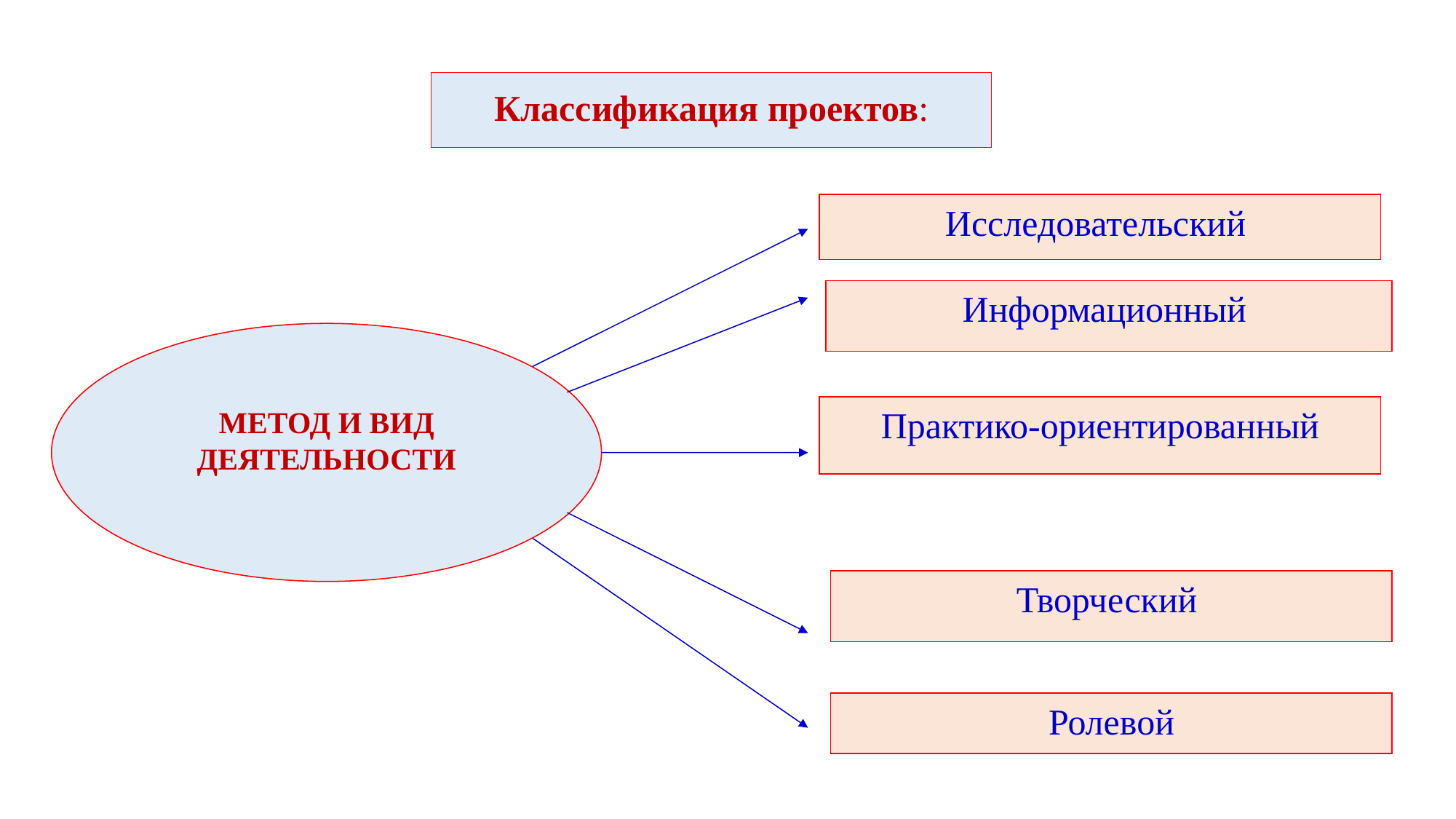

Классификация проектов:
Исследовательский

Информационный

МЕТОД И ВИД ДЕЯТЕЛЬНОСТИ

Практико-ориентированный

Творческий
Ролевой